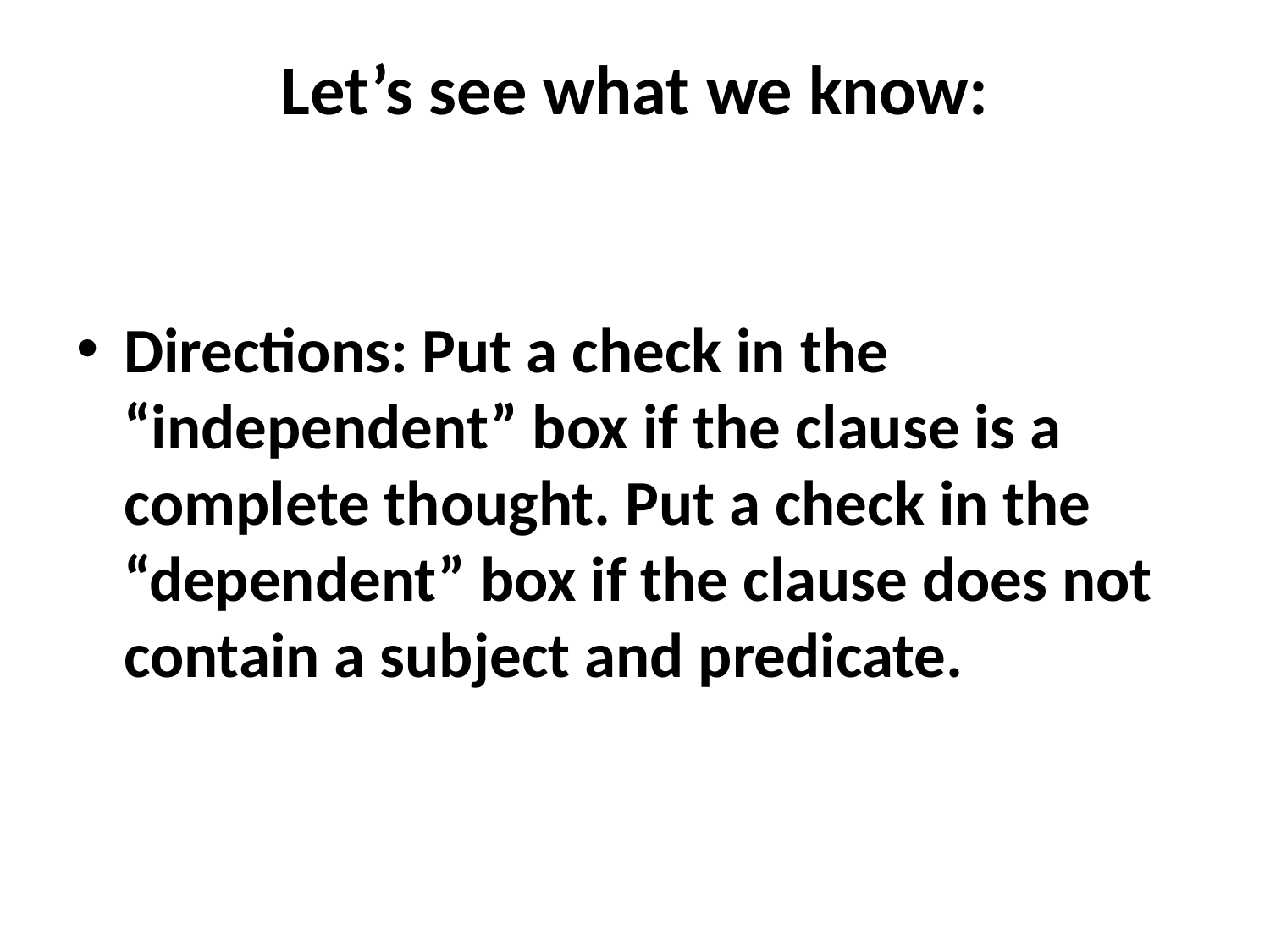

# Let’s see what we know:

Directions: Put a check in the “independent” box if the clause is a complete thought. Put a check in the “dependent” box if the clause does not contain a subject and predicate.